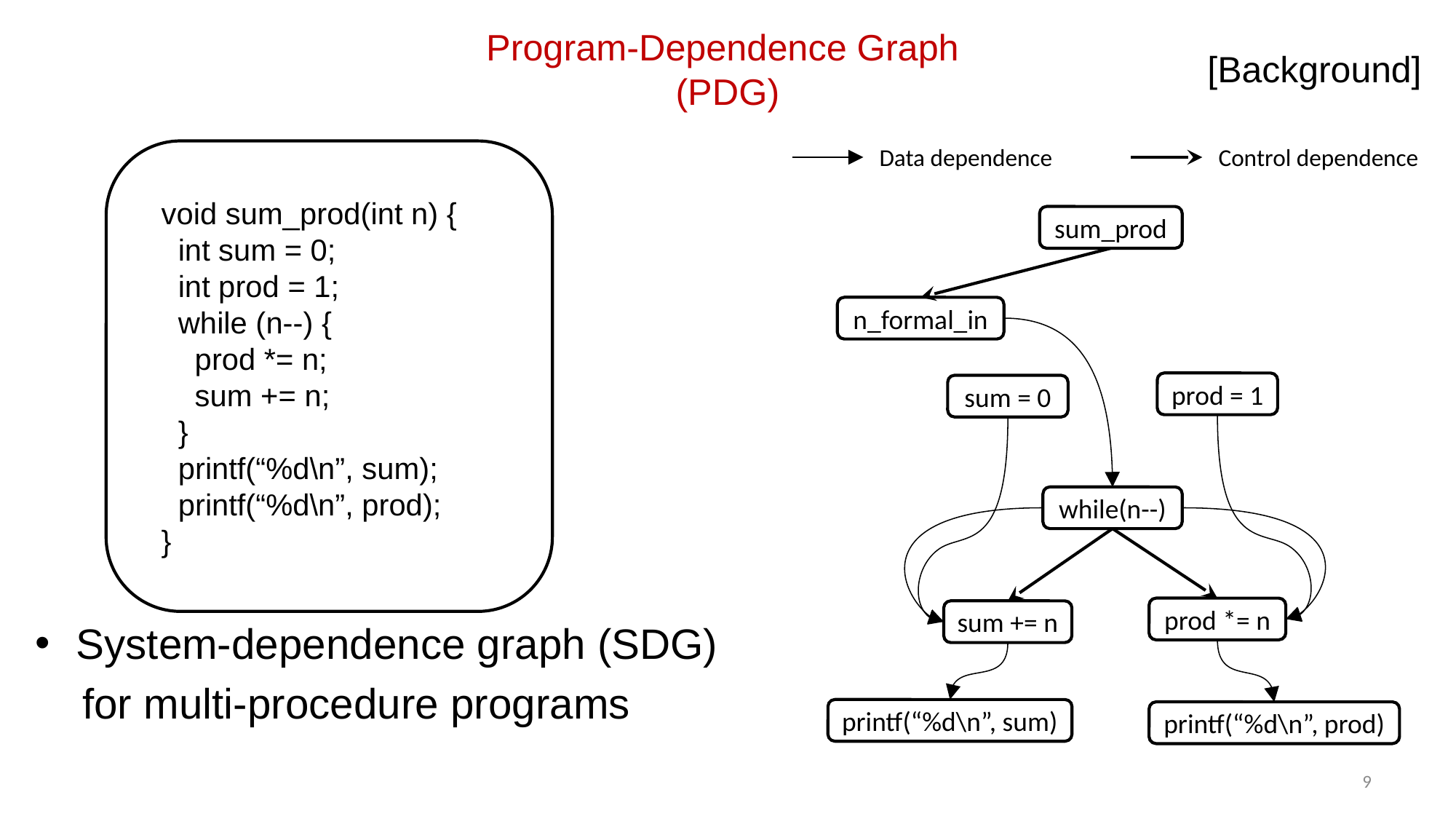

# Program-Dependence Graph (PDG)
[Background]

System-dependence graph (SDG)
    for multi-procedure programs
Control dependence
Data dependence
    void sum_prod(int n) {
      int sum = 0;
      int prod = 1;
      while (n--) {
        prod *= n;
        sum += n;
      }
      printf(“%d\n”, sum);
      printf(“%d\n”, prod);
    }
sum_prod
n_formal_in
prod = 1
sum = 0
while(n--)
prod *= n
sum += n
printf(“%d\n”, sum)
printf(“%d\n”, prod)
9